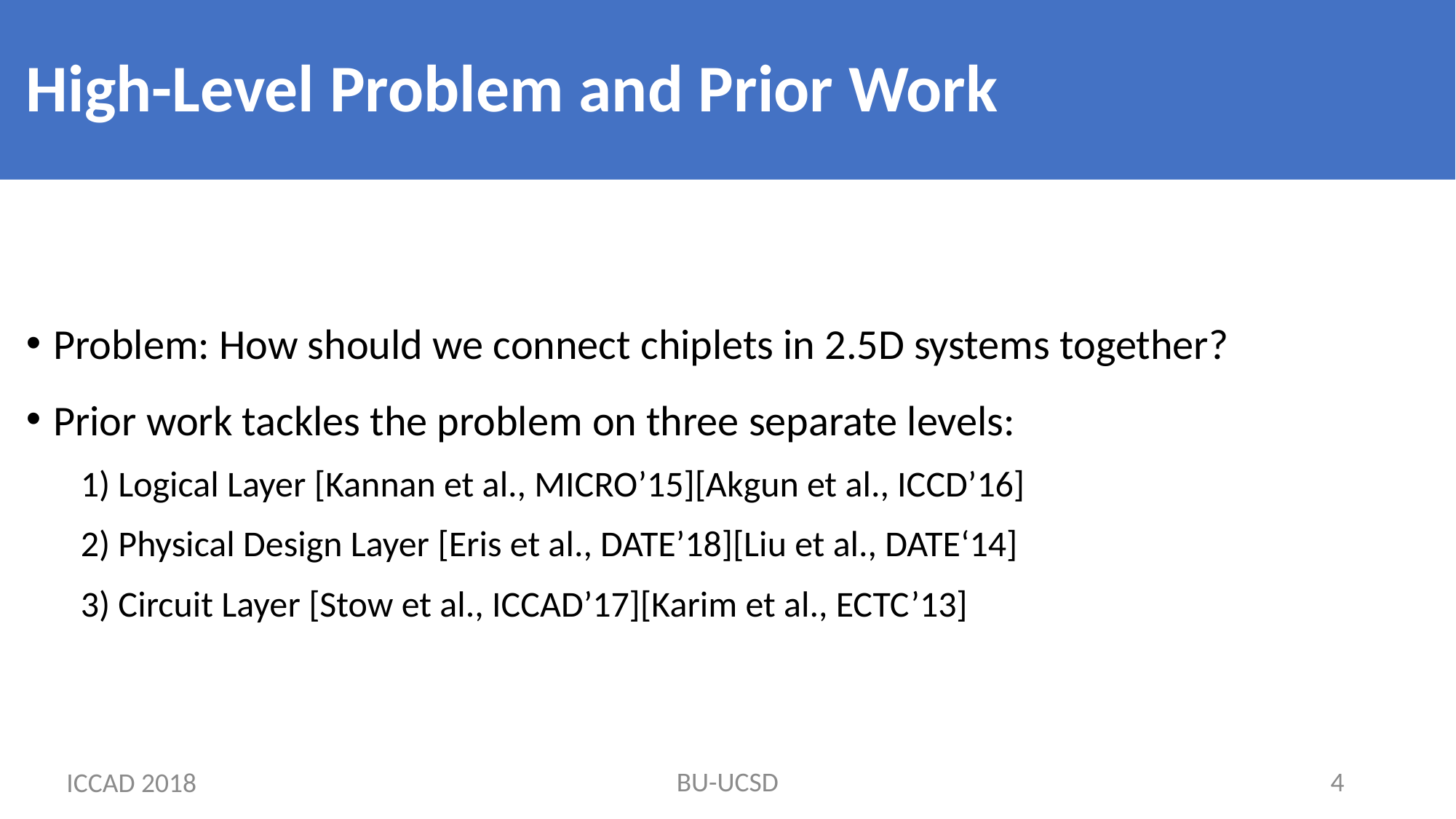

# High-Level Problem and Prior Work
Problem: How should we connect chiplets in 2.5D systems together?
Prior work tackles the problem on three separate levels:
1) Logical Layer [Kannan et al., MICRO’15][Akgun et al., ICCD’16]
2) Physical Design Layer [Eris et al., DATE’18][Liu et al., DATE‘14]
3) Circuit Layer [Stow et al., ICCAD’17][Karim et al., ECTC’13]

BU-UCSD
4
ICCAD 2018